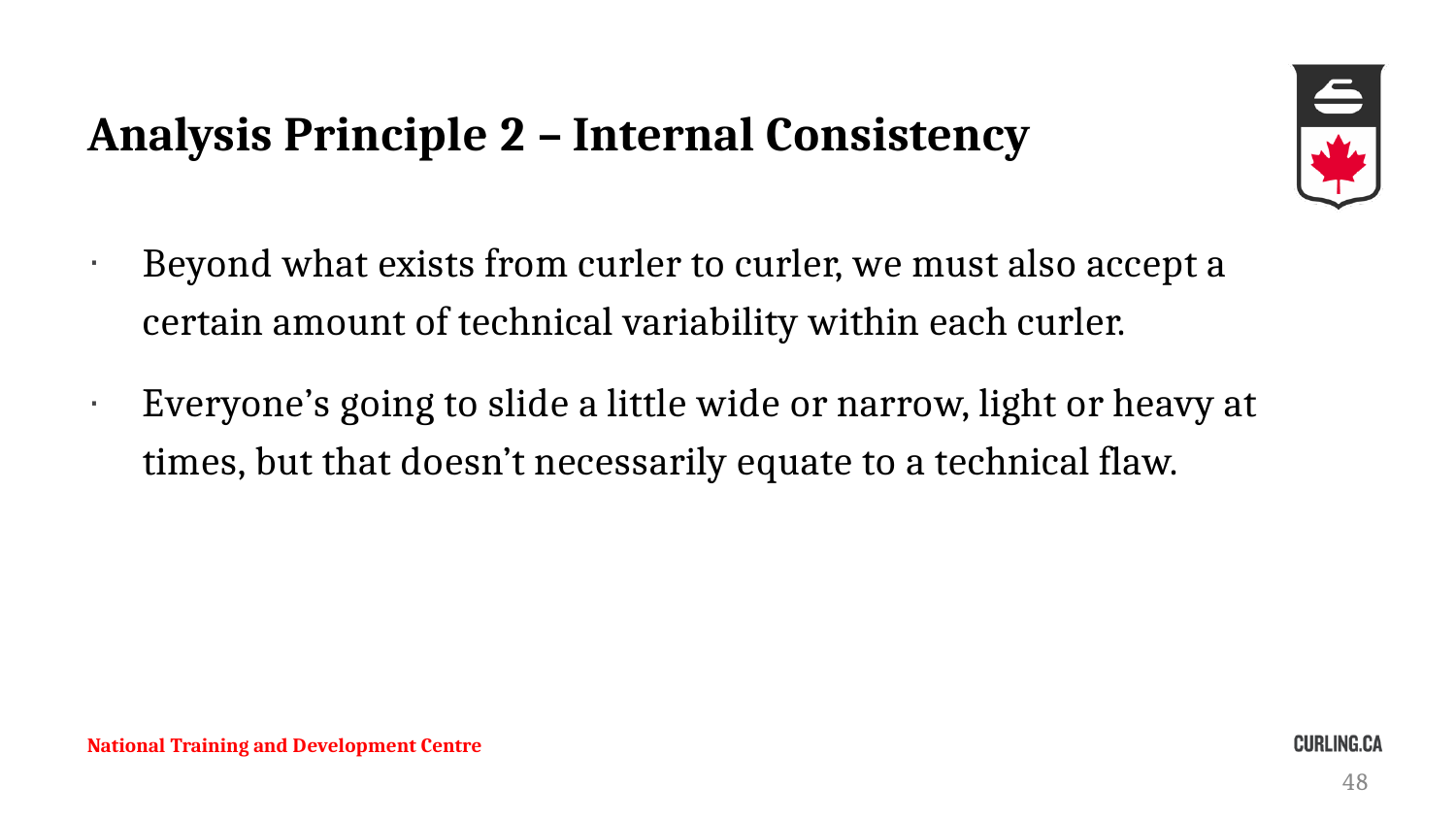

# Analysis Principle 2 – Internal Consistency
Beyond what exists from curler to curler, we must also accept a certain amount of technical variability within each curler.
Everyone’s going to slide a little wide or narrow, light or heavy at times, but that doesn’t necessarily equate to a technical flaw.

National Training and Development Centre
48